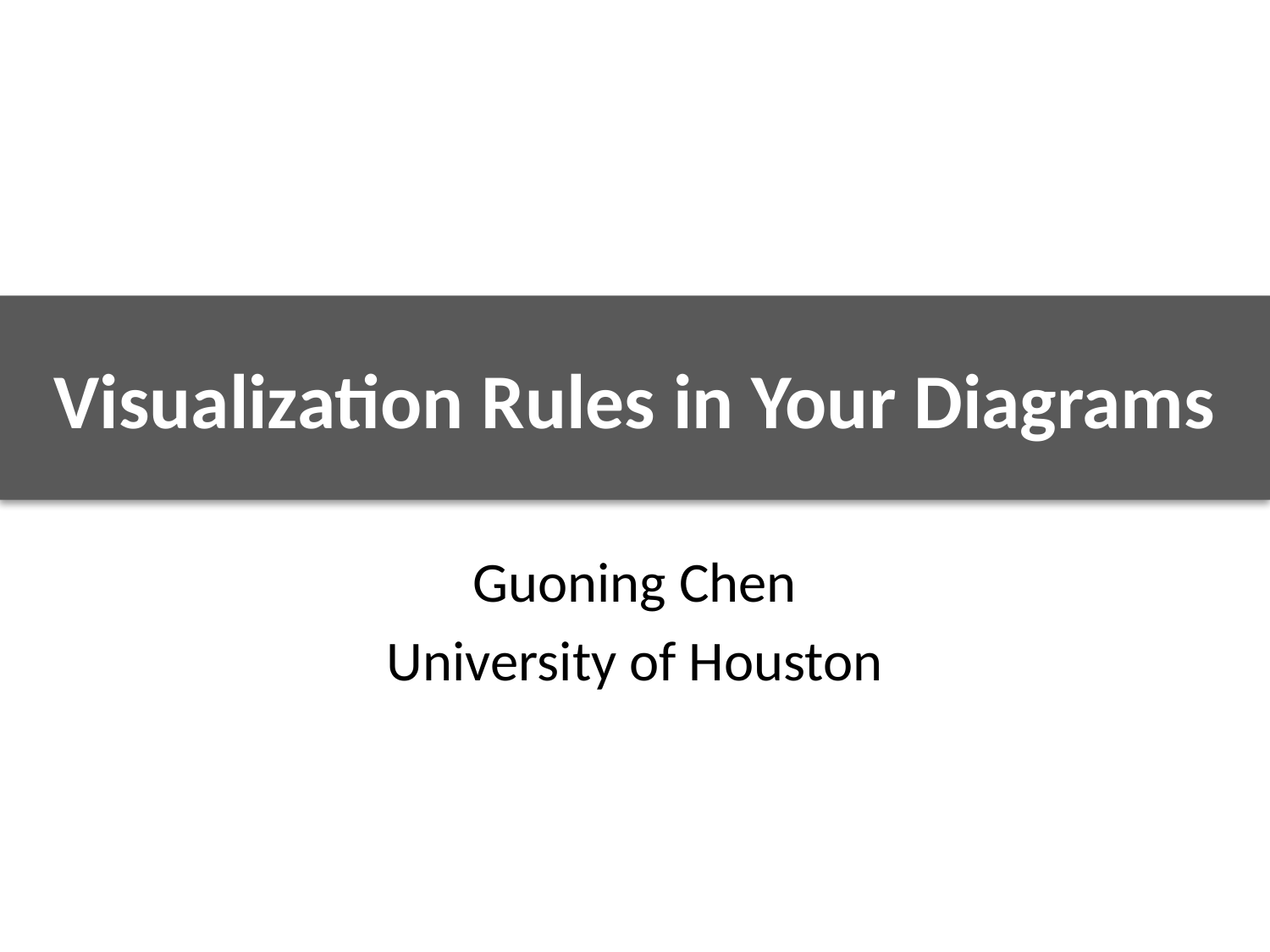

# Visualization Rules in Your Diagrams
Guoning Chen
University of Houston